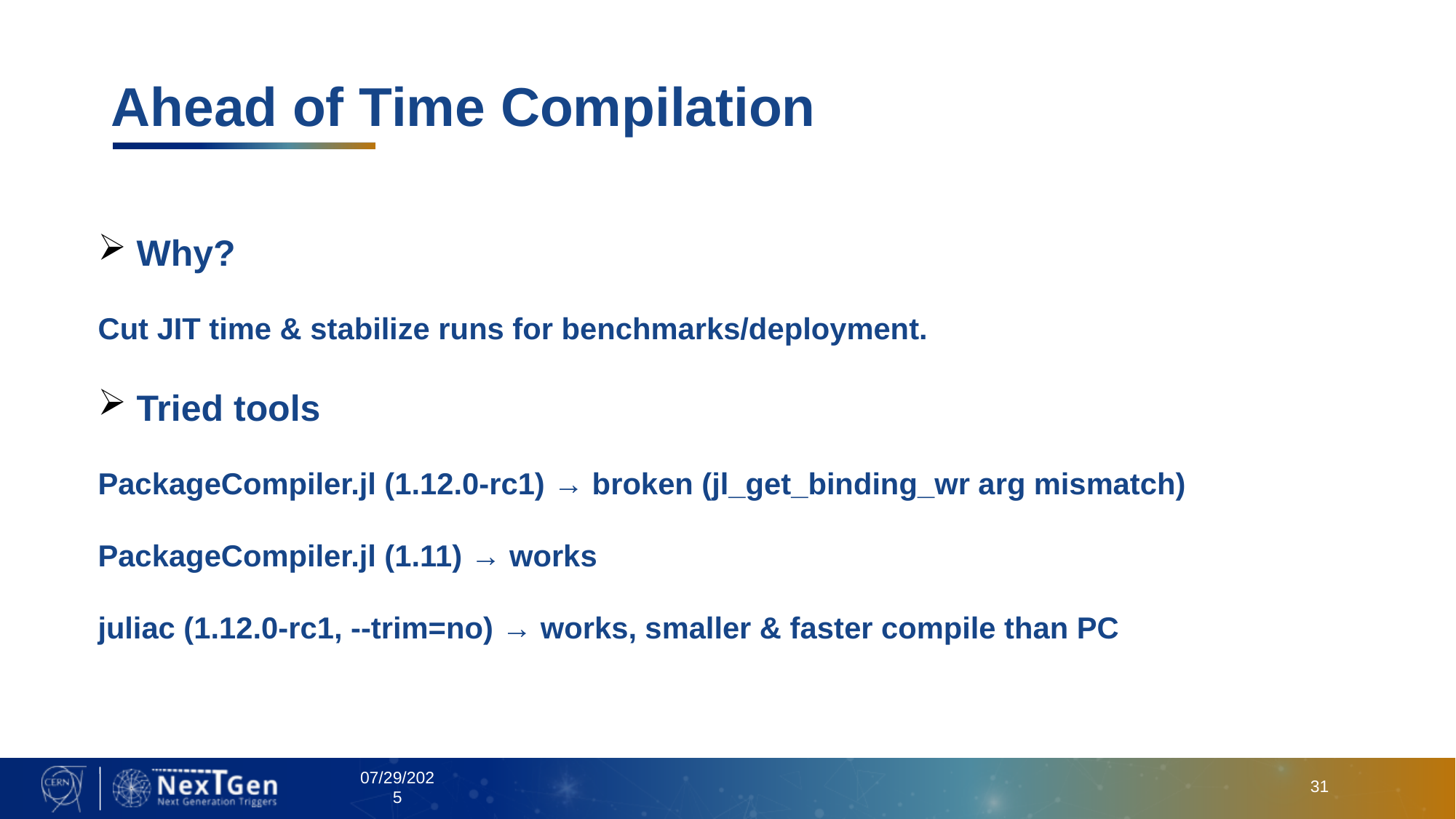

Ahead of Time Compilation
Why?
Cut JIT time & stabilize runs for benchmarks/deployment.
Tried tools
PackageCompiler.jl (1.12.0-rc1) → broken (jl_get_binding_wr arg mismatch)
PackageCompiler.jl (1.11) → works
juliac (1.12.0-rc1, --trim=no) → works, smaller & faster compile than PC

31
07/29/2025